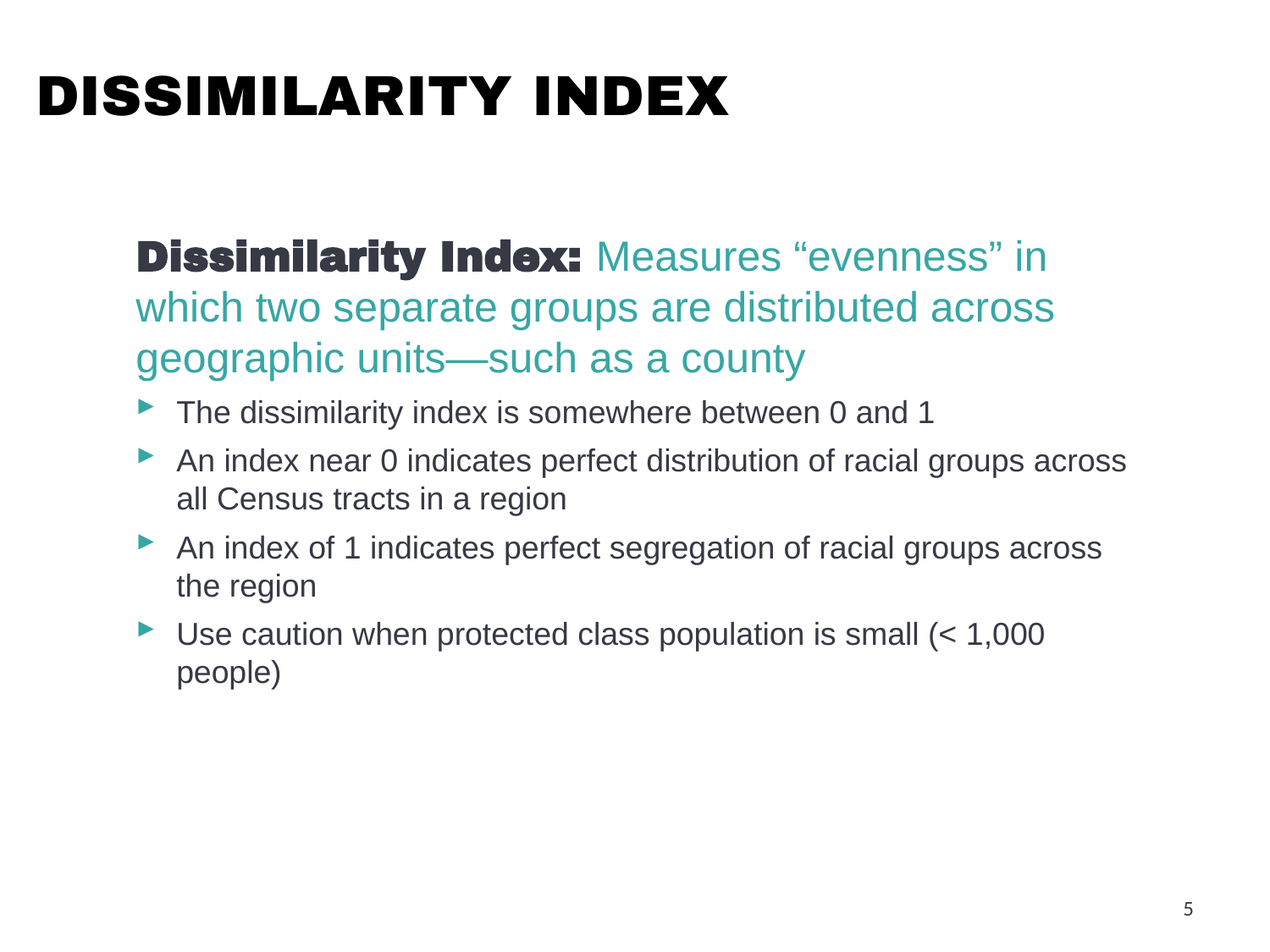

# Dissimilarity index
Dissimilarity Index: Measures “evenness” in which two separate groups are distributed across geographic units—such as a county
The dissimilarity index is somewhere between 0 and 1
An index near 0 indicates perfect distribution of racial groups across all Census tracts in a region
An index of 1 indicates perfect segregation of racial groups across the region
Use caution when protected class population is small (< 1,000 people)
5